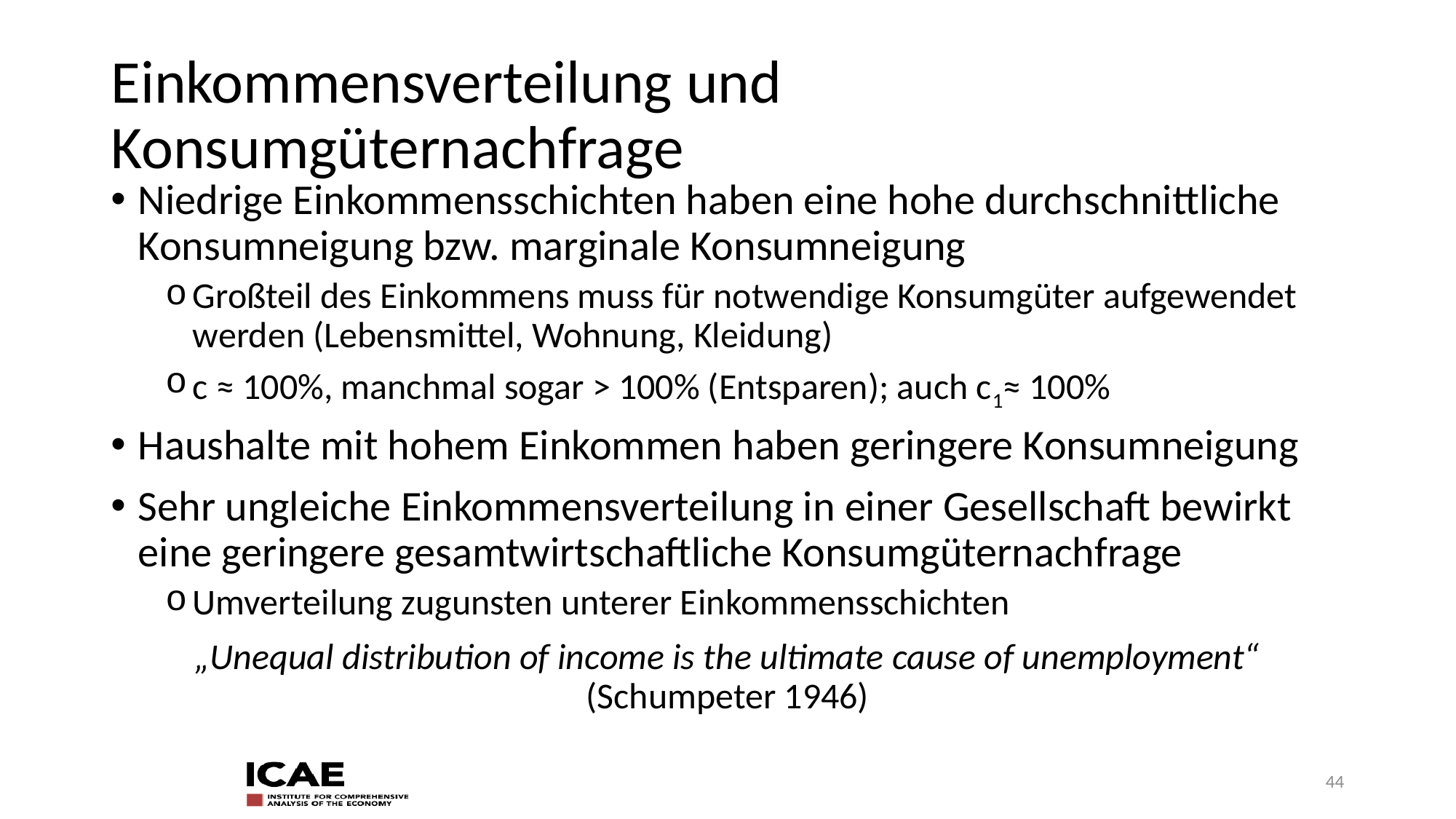

# Einkommensverteilung und Konsumgüternachfrage
Niedrige Einkommensschichten haben eine hohe durchschnittliche Konsumneigung bzw. marginale Konsumneigung
Großteil des Einkommens muss für notwendige Konsumgüter aufgewendet werden (Lebensmittel, Wohnung, Kleidung)
c ≈ 100%, manchmal sogar > 100% (Entsparen); auch c1≈ 100%
Haushalte mit hohem Einkommen haben geringere Konsumneigung
Sehr ungleiche Einkommensverteilung in einer Gesellschaft bewirkt eine geringere gesamtwirtschaftliche Konsumgüternachfrage
Umverteilung zugunsten unterer Einkommensschichten
„Unequal distribution of income is the ultimate cause of unemployment“ (Schumpeter 1946)
44